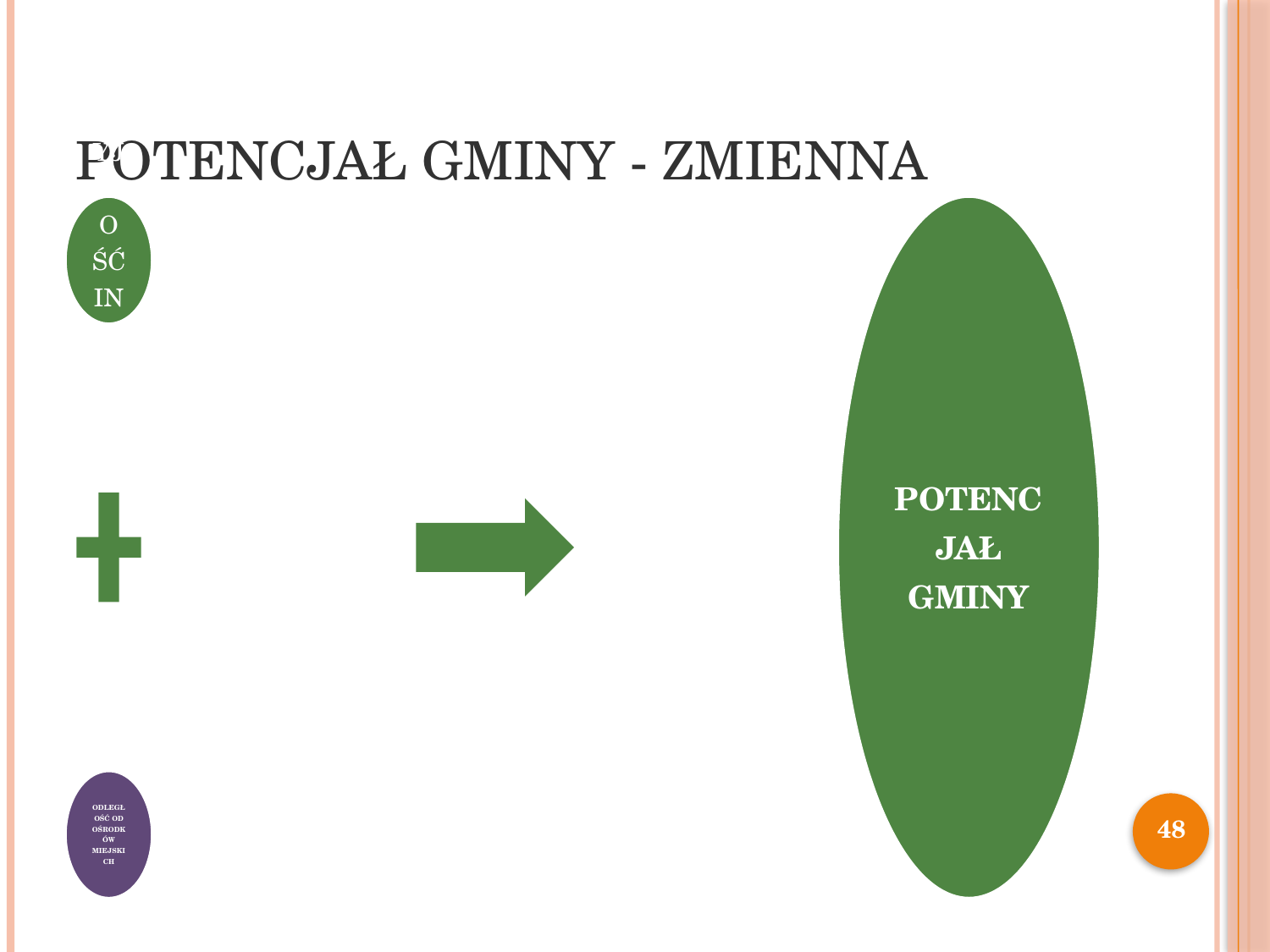

# Potencjał gminy - zmienna
ODLEGŁOŚĆ OD OŚRODKÓW MIEJSKICH
POTENCJAŁ GMINY
48